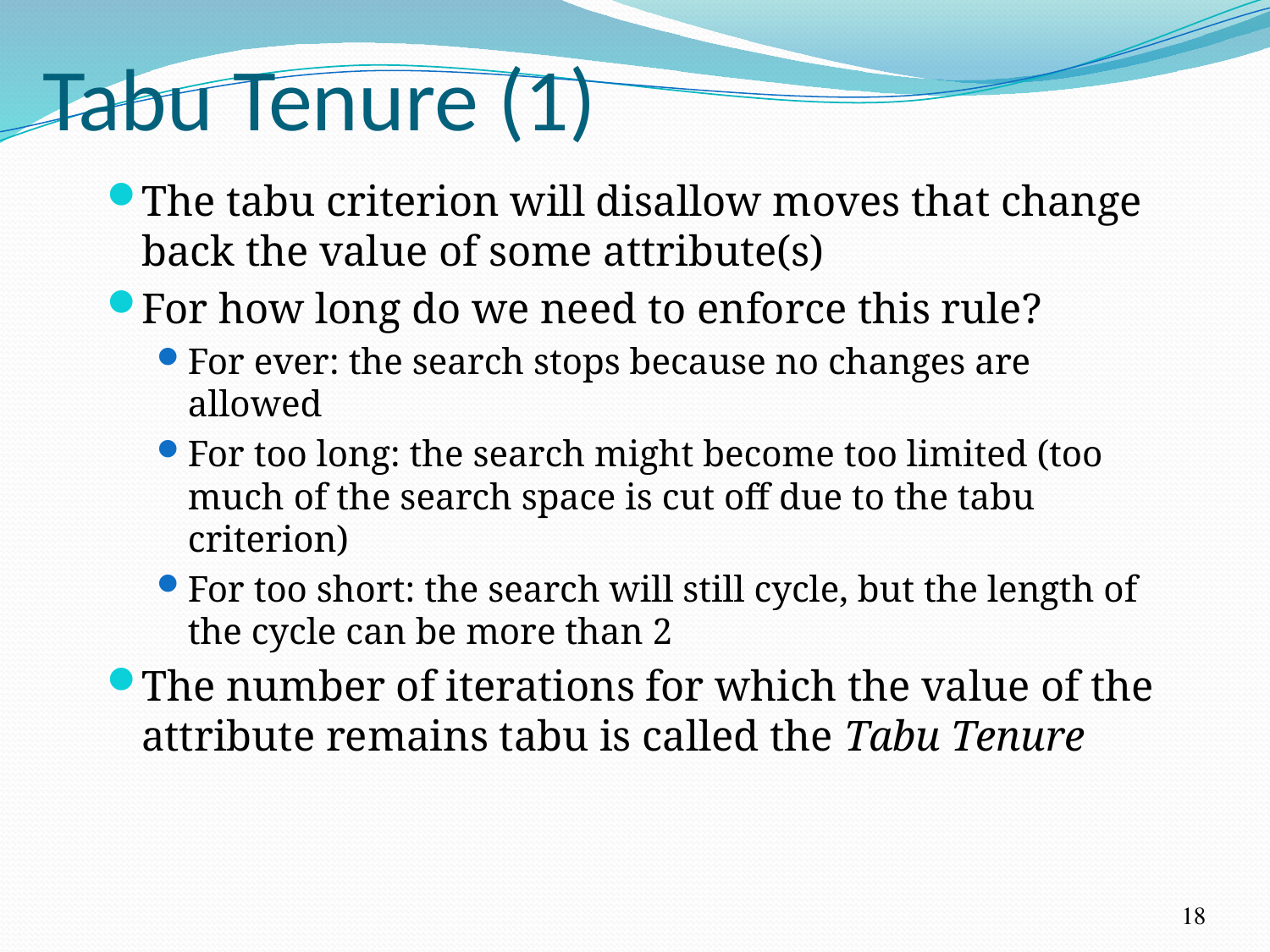

# Tabu Tenure (1)
The tabu criterion will disallow moves that change back the value of some attribute(s)
For how long do we need to enforce this rule?
For ever: the search stops because no changes are allowed
For too long: the search might become too limited (too much of the search space is cut off due to the tabu criterion)
For too short: the search will still cycle, but the length of the cycle can be more than 2
The number of iterations for which the value of the attribute remains tabu is called the Tabu Tenure
18